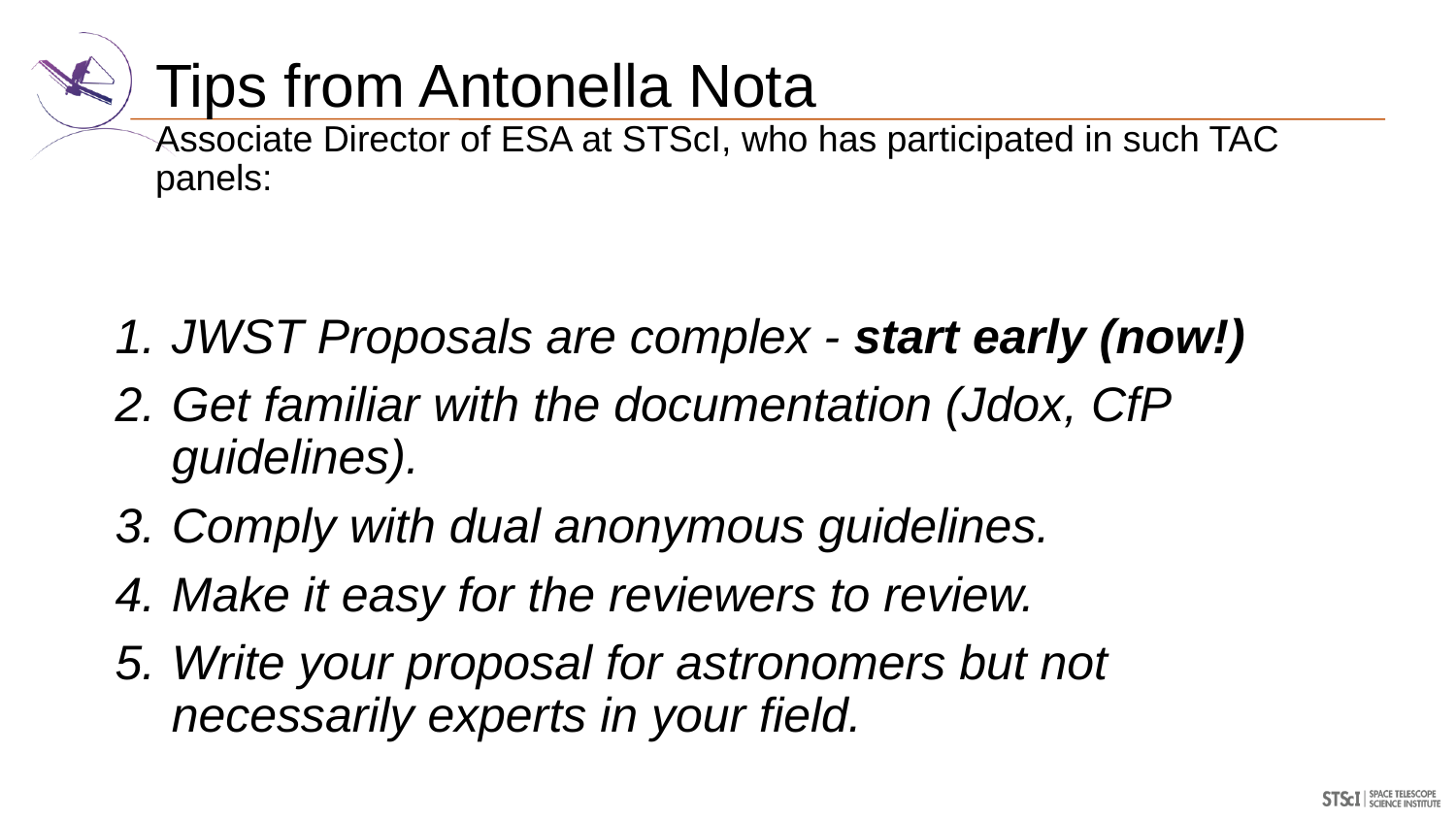

# Tips from Antonella Nota
Associate Director of ESA at STScI, who has participated in such TAC panels:
JWST Proposals are complex - start early (now!)
Get familiar with the documentation (Jdox, CfP guidelines).
Comply with dual anonymous guidelines.
Make it easy for the reviewers to review.
Write your proposal for astronomers but not necessarily experts in your field.